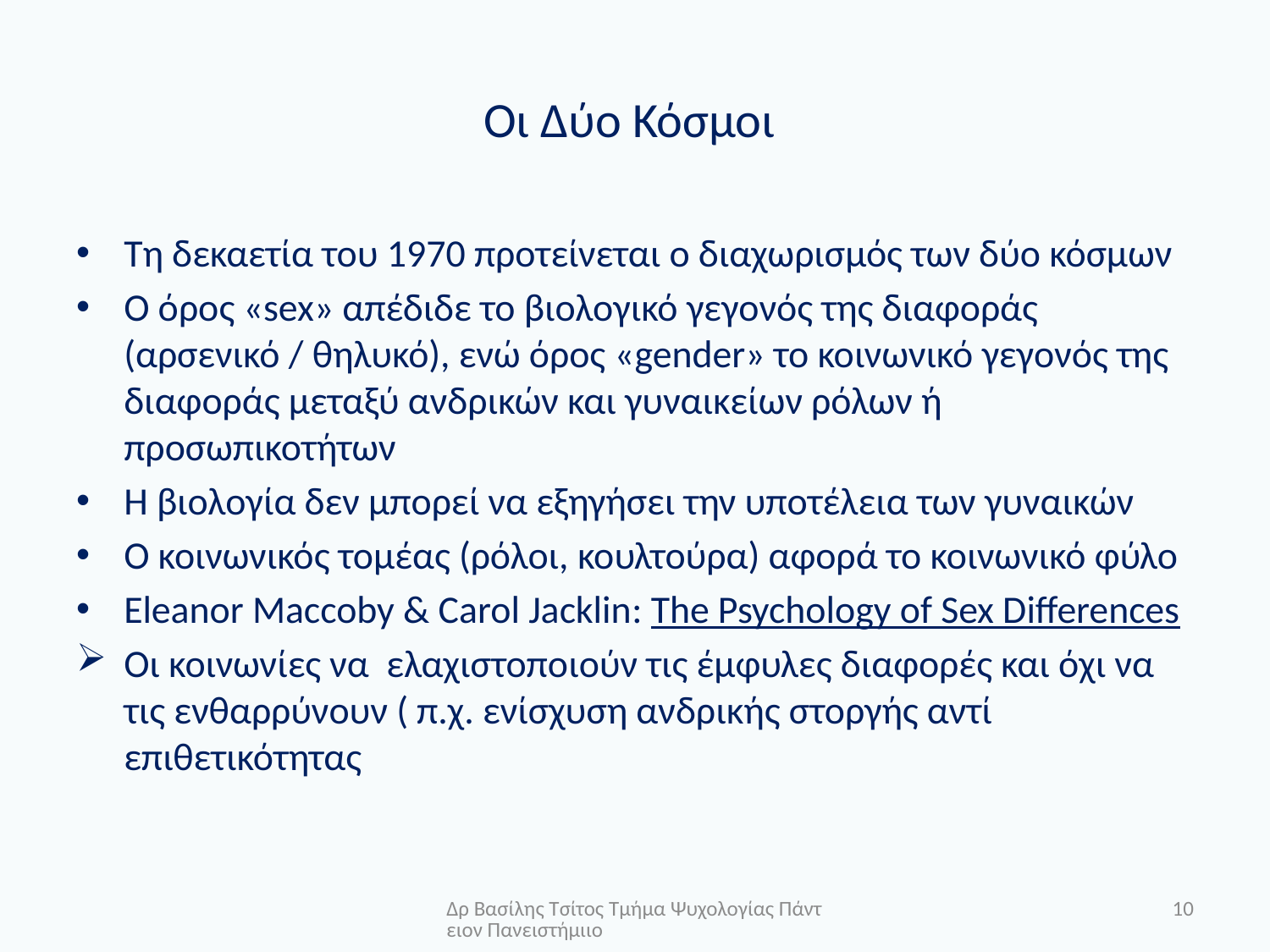

# Οι Δύο Κόσμοι
Τη δεκαετία του 1970 προτείνεται ο διαχωρισμός των δύο κόσμων
Ο όρος «sex» απέδιδε το βιολογικό γεγονός της διαφοράς (αρσενικό / θηλυκό), ενώ όρος «gender» το κοινωνικό γεγονός της διαφοράς μεταξύ ανδρικών και γυναικείων ρόλων ή προσωπικοτήτων
Η βιολογία δεν μπορεί να εξηγήσει την υποτέλεια των γυναικών
Ο κοινωνικός τομέας (ρόλοι, κουλτούρα) αφορά το κοινωνικό φύλο
Eleanor Maccoby & Carol Jacklin: The Psychology of Sex Differences
Οι κοινωνίες να  ελαχιστοποιούν τις έμφυλες διαφορές και όχι να τις ενθαρρύνουν ( π.χ. ενίσχυση ανδρικής στοργής αντί επιθετικότητας

Δρ Βασίλης Τσίτος Τμήμα Ψυχολογίας Πάντειον Πανειστήμιιο
10